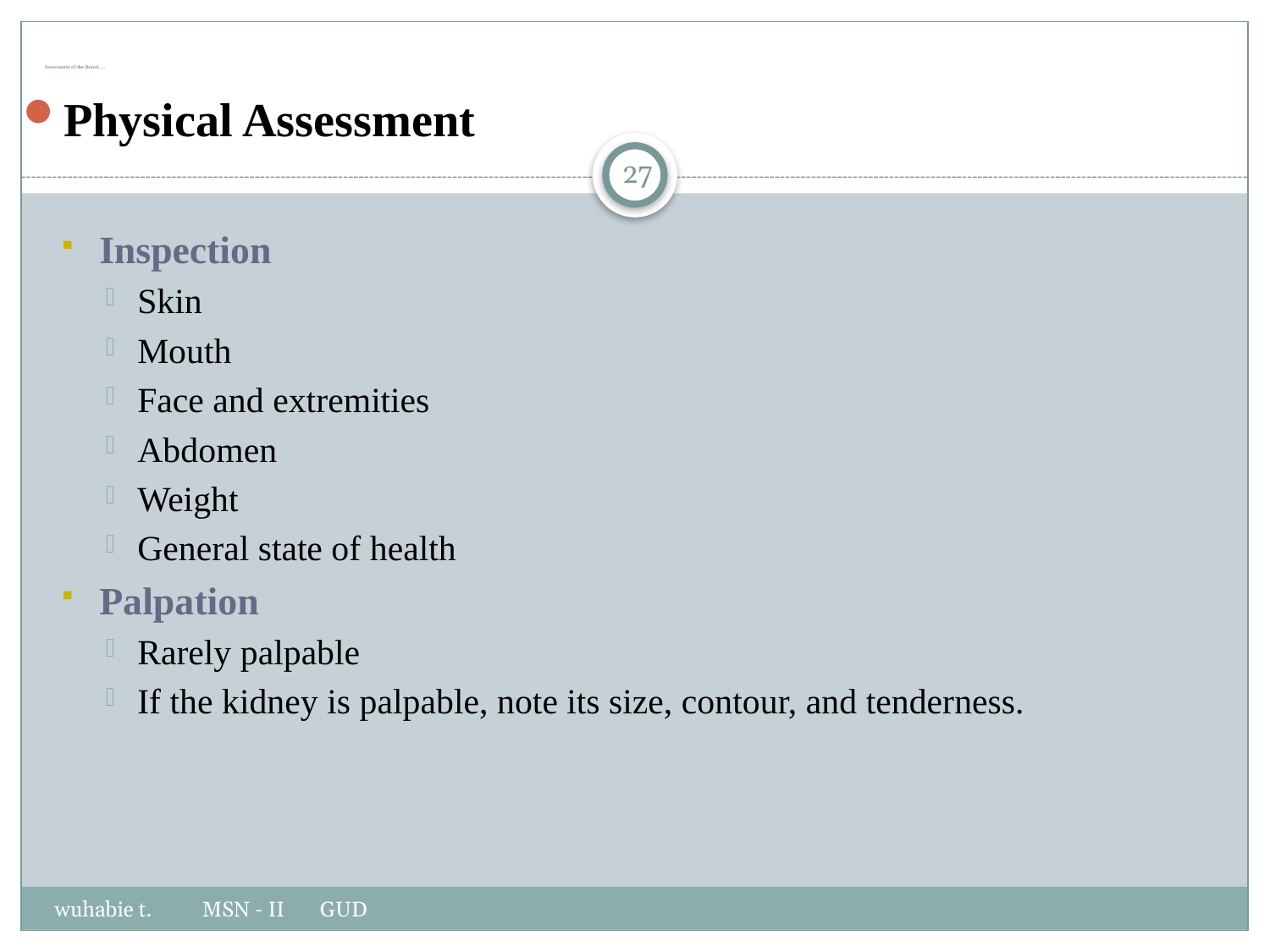

# Assessment of the Renal….
Physical Assessment

Inspection
Skin
Mouth
Face and extremities
Abdomen
Weight
General state of health
Palpation
Rarely palpable
If the kidney is palpable, note its size, contour, and tenderness.
27
wuhabie t.          MSN - II       GUD